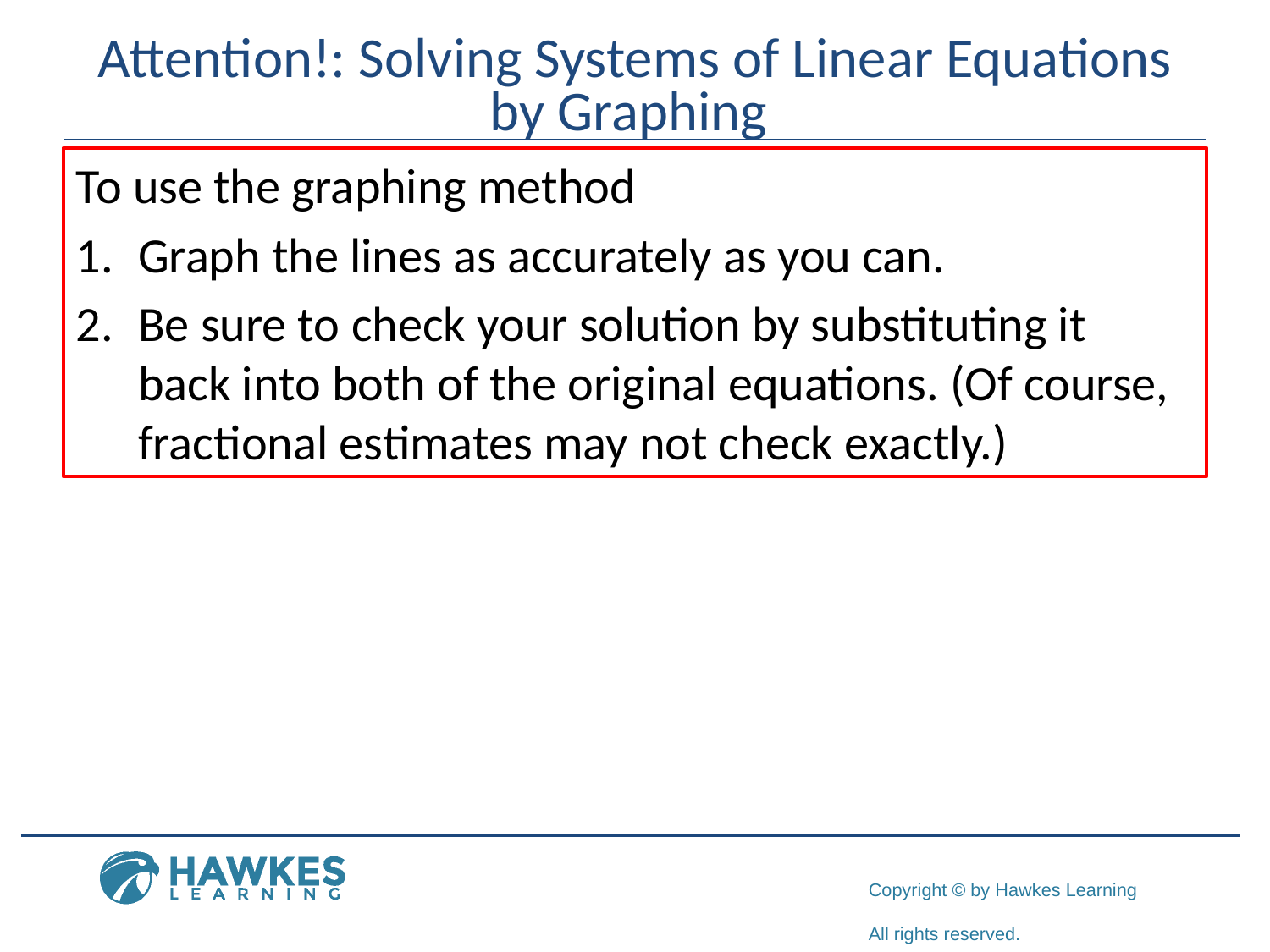

Attention!: Solving Systems of Linear Equations by Graphing
To use the graphing method
1.	Graph the lines as accurately as you can.
2.	Be sure to check your solution by substituting it 	back into both of the original equations. (Of course,
	fractional estimates may not check exactly.)